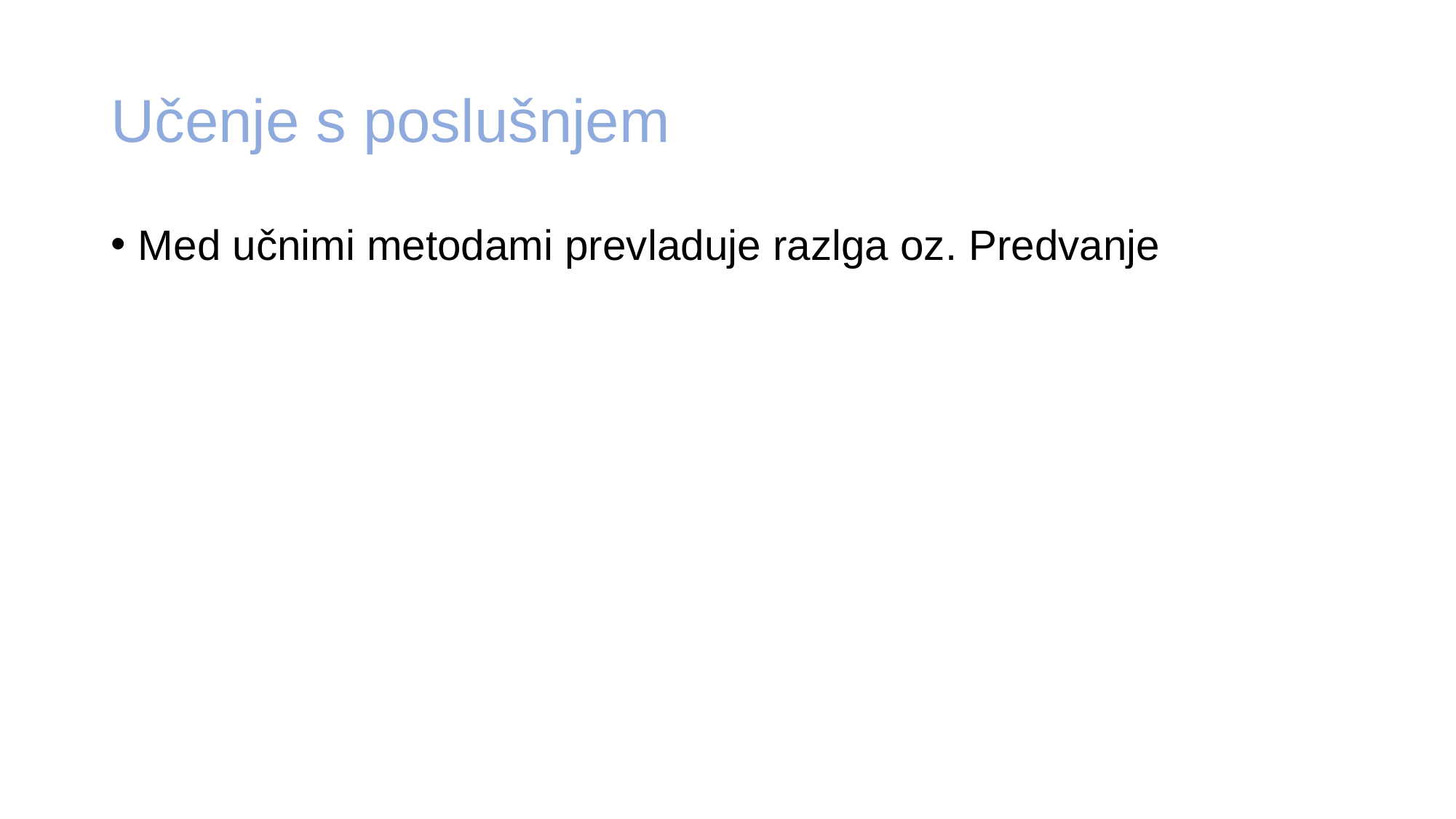

# Učenje s poslušnjem
Med učnimi metodami prevladuje razlga oz. Predvanje